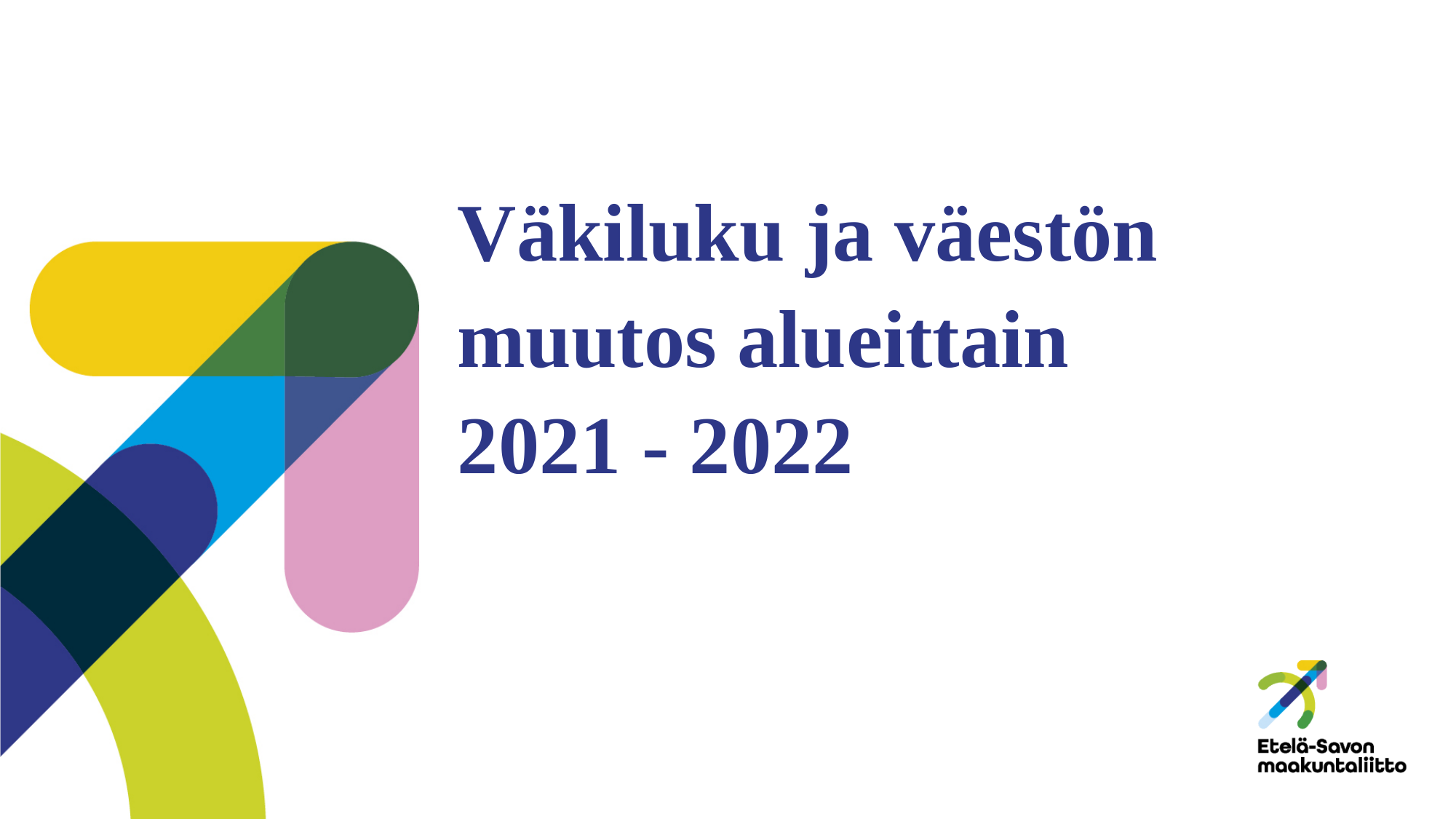

# Väkiluku ja väestön muutos alueittain 2021 - 2022